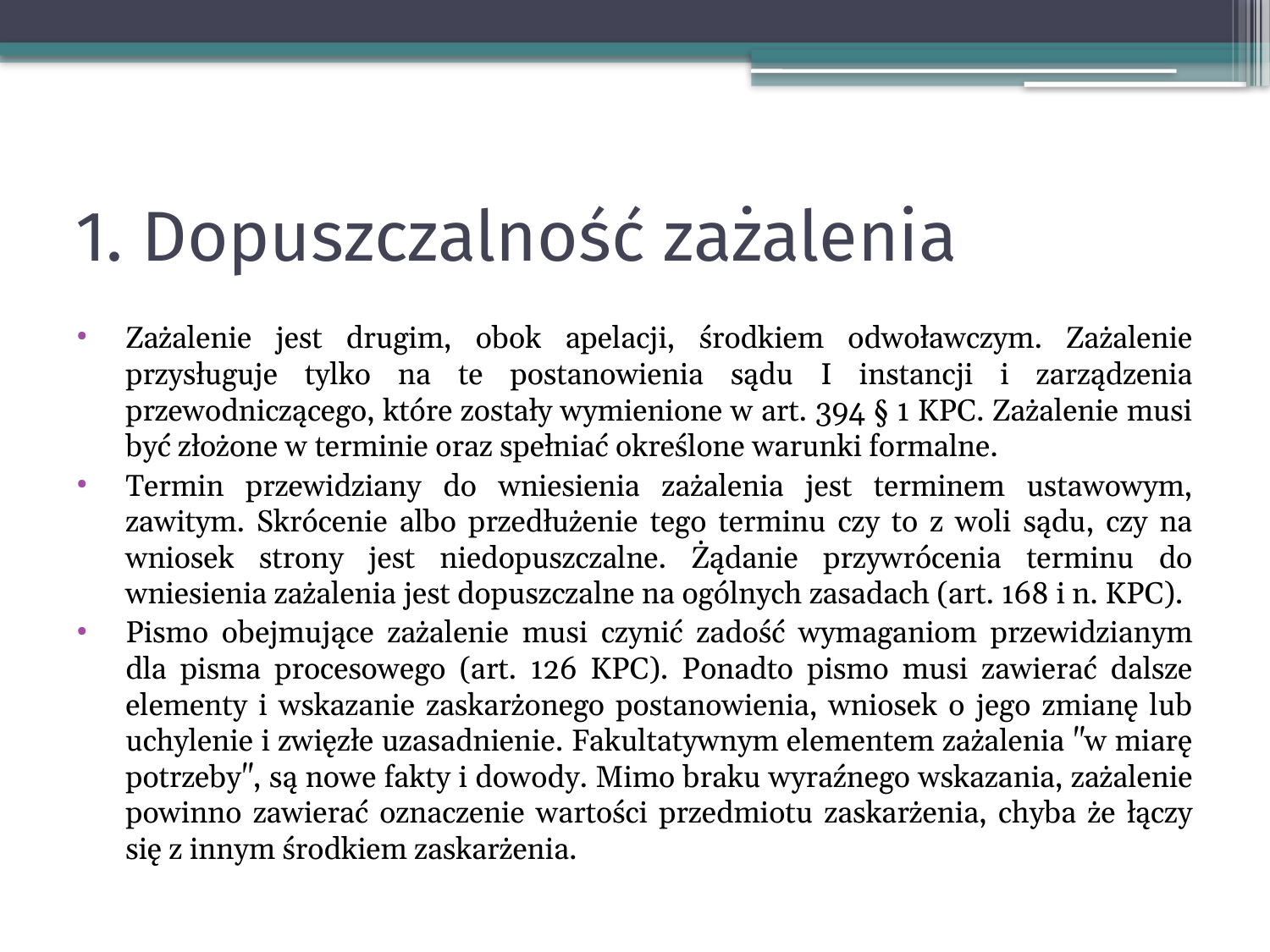

# 1. Dopuszczalność zażalenia
Zażalenie jest drugim, obok apelacji, środkiem odwoławczym. Zażalenie przysługuje tylko na te postanowienia sądu I instancji i zarządzenia przewodniczącego, które zostały wymienione w art. 394 § 1 KPC. Zażalenie musi być złożone w terminie oraz spełniać określone warunki formalne.
Termin przewidziany do wniesienia zażalenia jest terminem ustawowym, zawitym. Skrócenie albo przedłużenie tego terminu czy to z woli sądu, czy na wniosek strony jest niedopuszczalne. Żądanie przywrócenia terminu do wniesienia zażalenia jest dopuszczalne na ogólnych zasadach (art. 168 i n. KPC).
Pismo obejmujące zażalenie musi czynić zadość wymaganiom przewidzianym dla pisma procesowego (art. 126 KPC). Ponadto pismo musi zawierać dalsze elementy i wskazanie zaskarżonego postanowienia, wniosek o jego zmianę lub uchylenie i zwięzłe uzasadnienie. Fakultatywnym elementem zażalenia "w miarę potrzeby", są nowe fakty i dowody. Mimo braku wyraźnego wskazania, zażalenie powinno zawierać oznaczenie wartości przedmiotu zaskarżenia, chyba że łączy się z innym środkiem zaskarżenia.